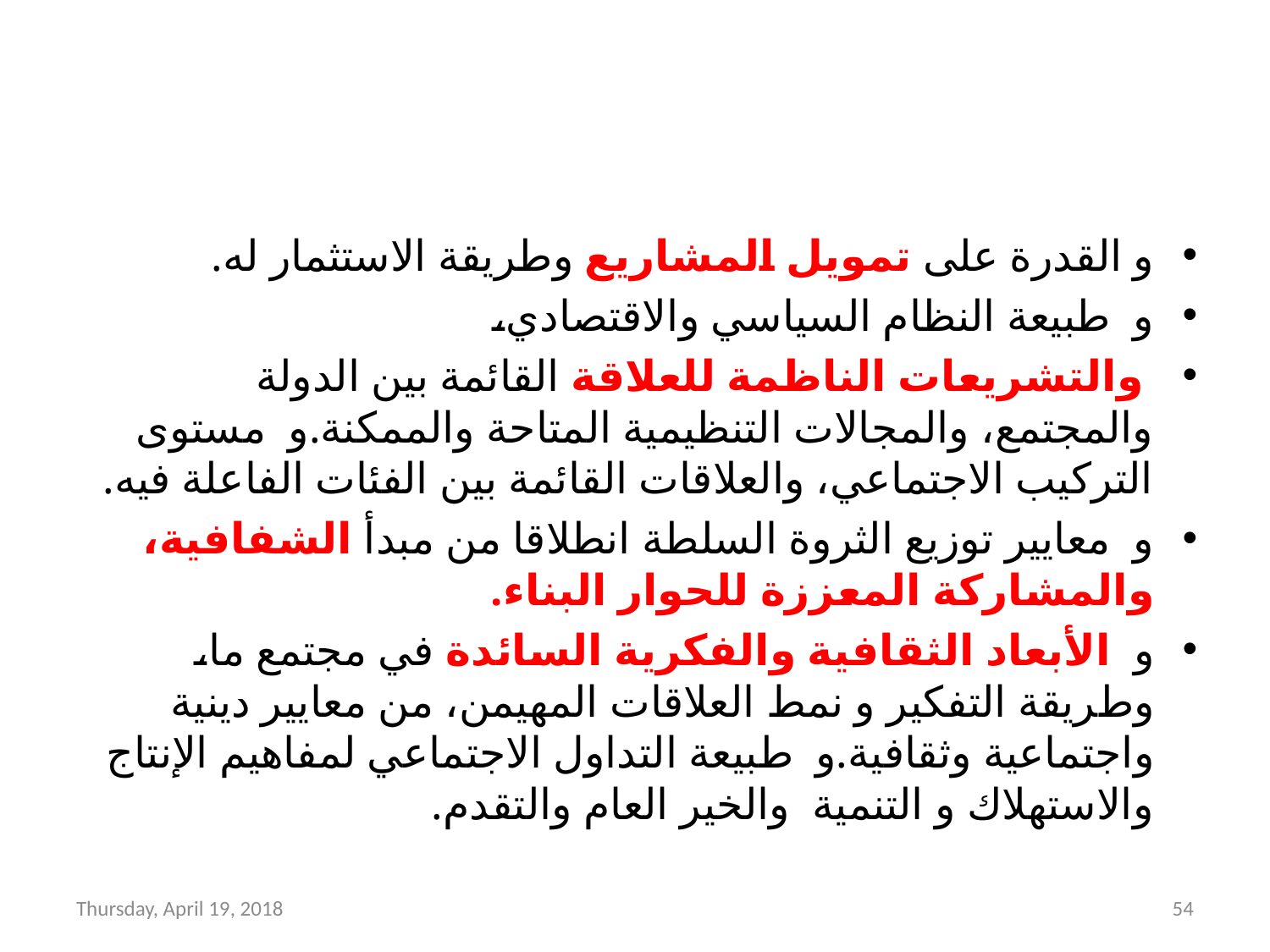

#
و القدرة على تمويل المشاريع وطريقة الاستثمار له.
و  طبيعة النظام السياسي والاقتصادي،
 والتشريعات الناظمة للعلاقة القائمة بين الدولة والمجتمع، والمجالات التنظيمية المتاحة والممكنة.و  مستوى التركيب الاجتماعي، والعلاقات القائمة بين الفئات الفاعلة فيه.
و  معايير توزيع الثروة السلطة انطلاقا من مبدأ الشفافية، والمشاركة المعززة للحوار البناء.
و  الأبعاد الثقافية والفكرية السائدة في مجتمع ما، وطريقة التفكير و نمط العلاقات المهيمن، من معايير دينية واجتماعية وثقافية.و  طبيعة التداول الاجتماعي لمفاهيم الإنتاج والاستهلاك و التنمية  والخير العام والتقدم.

Thursday, April 19, 2018
54